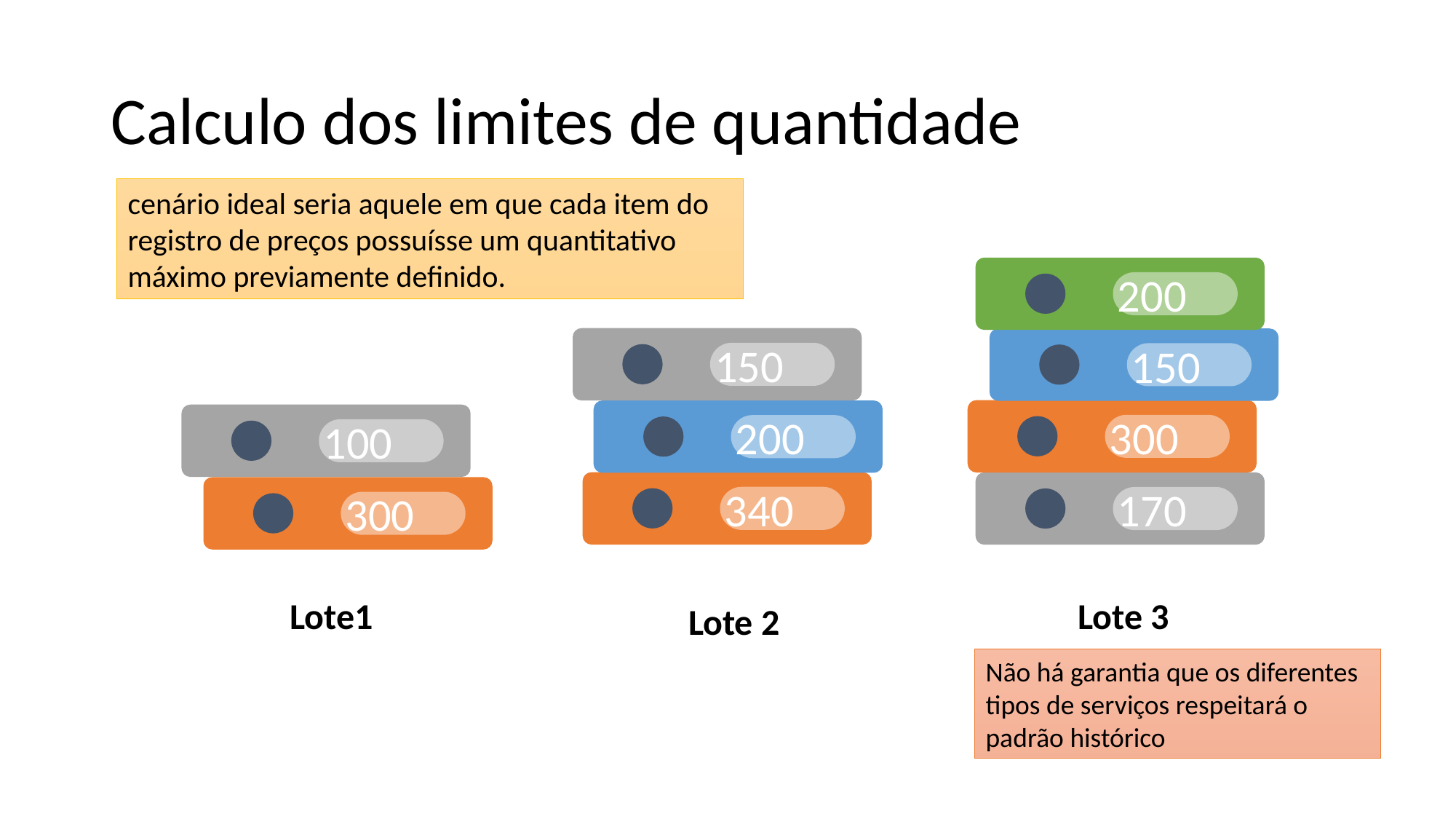

# Calculo dos limites de quantidade
cenário ideal seria aquele em que cada item do registro de preços possuísse um quantitativo máximo previamente definido.

200

150

300

170

150

200

340

100

300

Lote 3
Lote1
Lote 2
Não há garantia que os diferentes tipos de serviços respeitará o padrão histórico